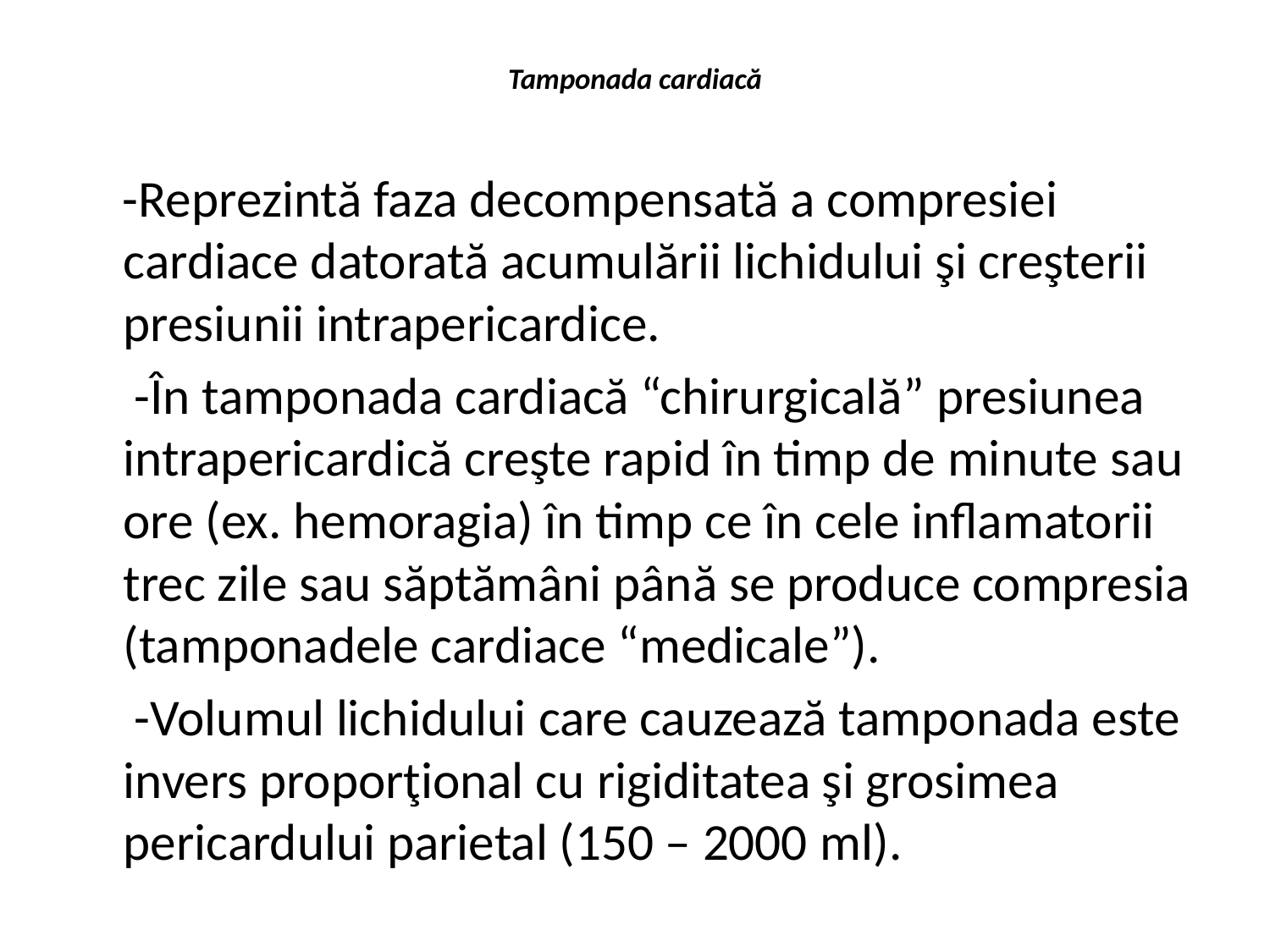

# Tamponada cardiacă
    -Reprezintă faza decompensată a compresiei cardiace datorată acumulării lichidului şi creşterii presiunii intrapericardice.
     -În tamponada cardiacă “chirurgicală” presiunea intrapericardică creşte rapid în timp de minute sau ore (ex. hemoragia) în timp ce în cele inflamatorii trec zile sau săptămâni până se produce compresia (tamponadele cardiace “medicale”).
     -Volumul lichidului care cauzează tamponada este invers proporţional cu rigiditatea şi grosimea pericardului parietal (150 – 2000 ml).